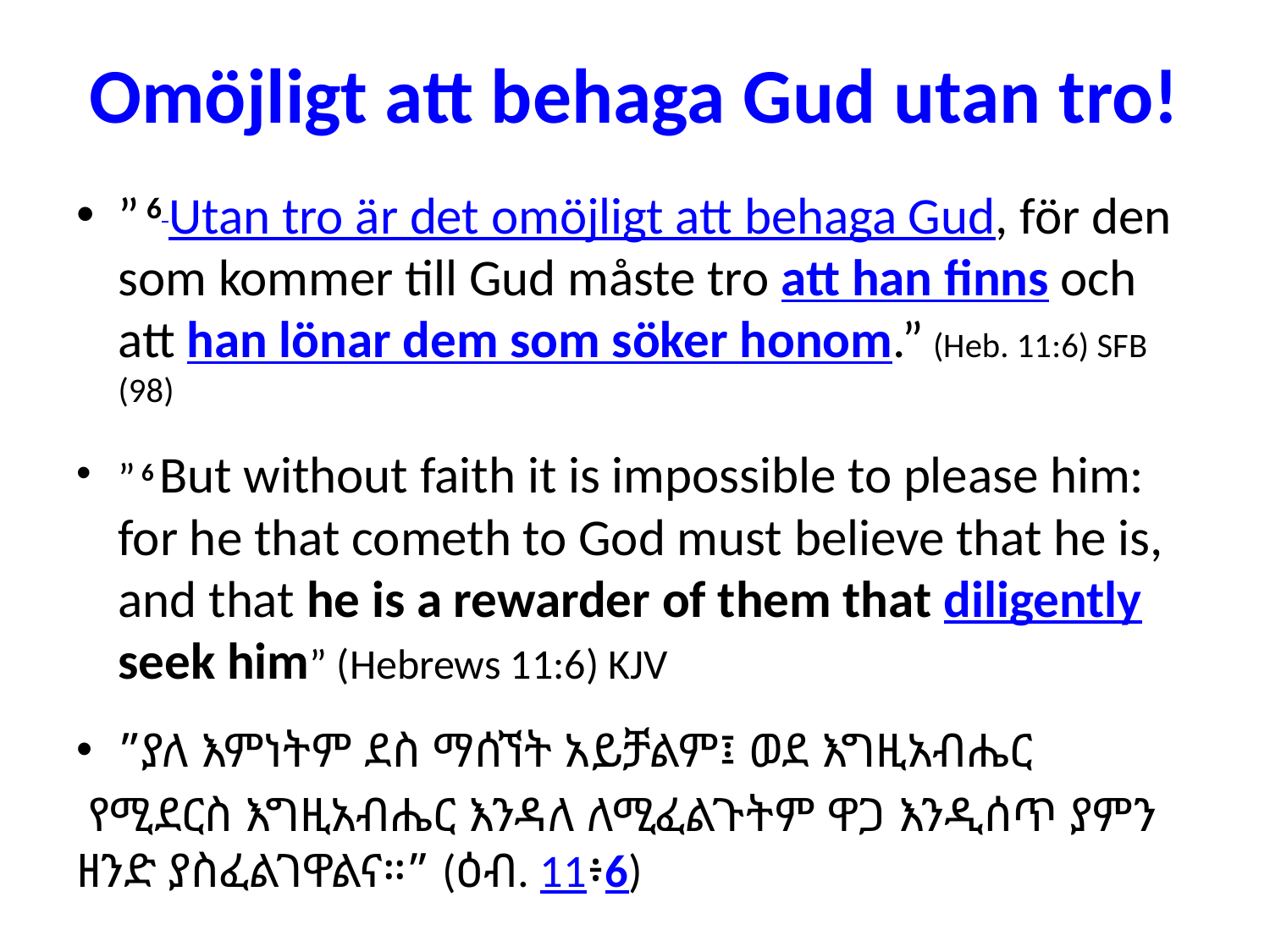

# Omöjligt att behaga Gud utan tro!
” 6 Utan tro är det omöjligt att behaga Gud, för den som kommer till Gud måste tro att han finns och att han lönar dem som söker honom.” (Heb. 11:6) SFB (98)

” 6 But without faith it is impossible to please him: for he that cometh to God must believe that he is, and that he is a rewarder of them that diligently seek him” (Hebrews 11:6) KJV

”ያለ እምነትም ደስ ማሰኘት አይቻልም፤ ወደ እግዚአብሔር
 የሚደርስ እግዚአብሔር እንዳለ ለሚፈልጉትም ዋጋ እንዲሰጥ ያምን ዘንድ ያስፈልገዋልና።” (ዕብ. 11፥6)